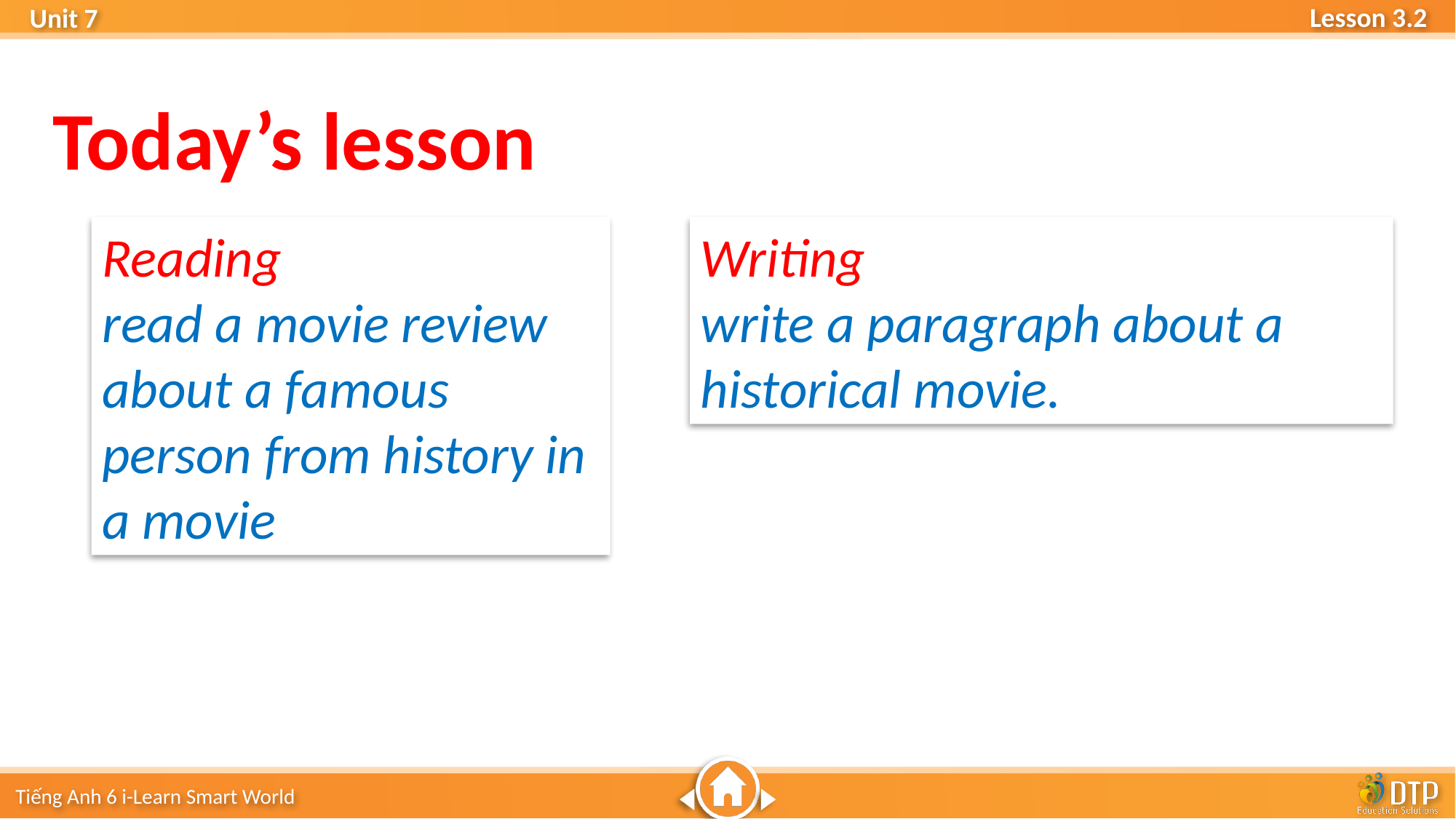

Today’s lesson
Reading
read a movie review about a famous
person from history in a movie
Writing
write a paragraph about a historical movie.